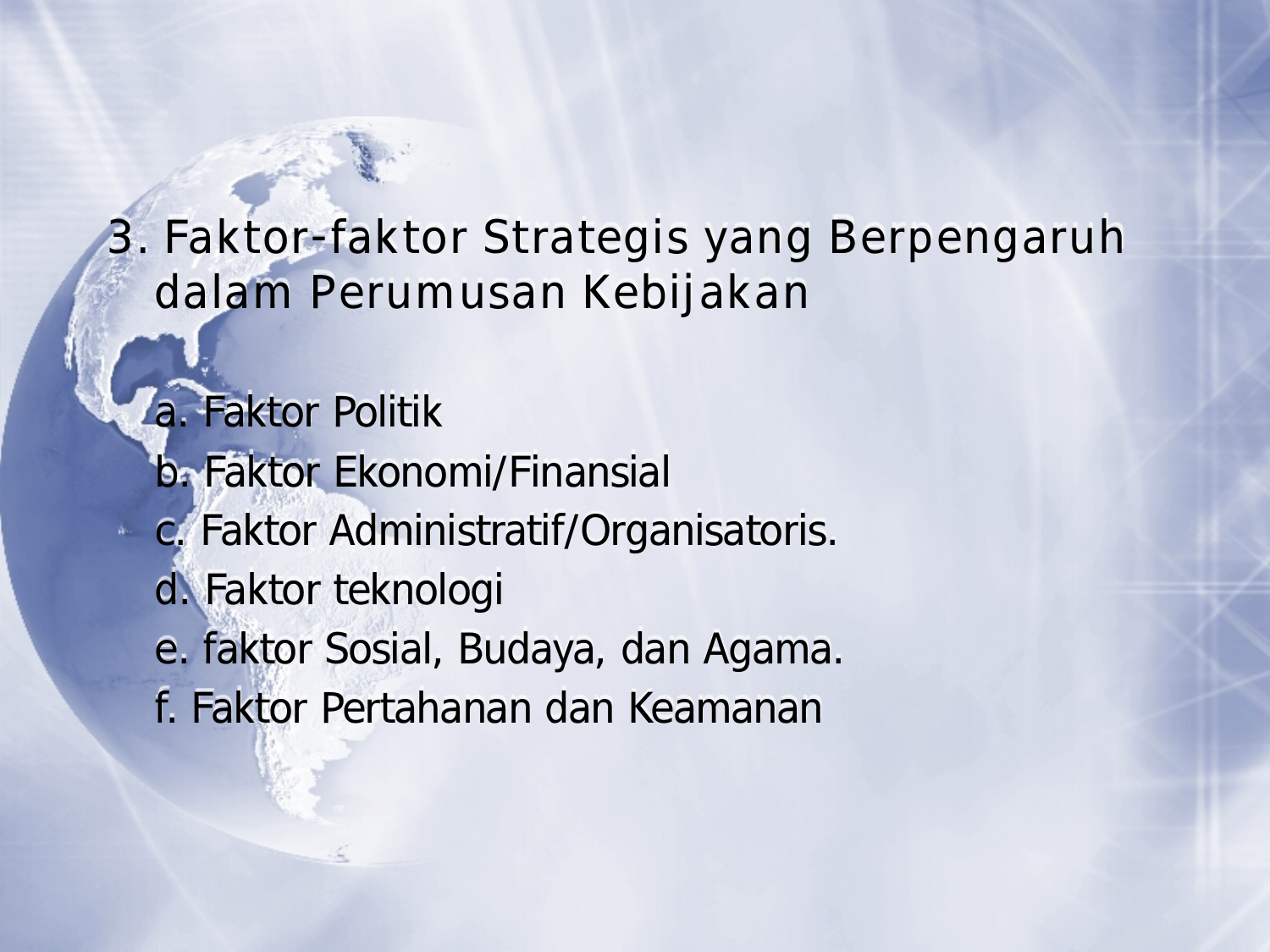

3. Faktor-faktor Strategis yang Berpengaruh dalam Perumusan Kebijakan

	a. Faktor Politik
	b. Faktor Ekonomi/Finansial
	c. Faktor Administratif/Organisatoris.
	d. Faktor teknologi
	e. faktor Sosial, Budaya, dan Agama.
	f. Faktor Pertahanan dan Keamanan